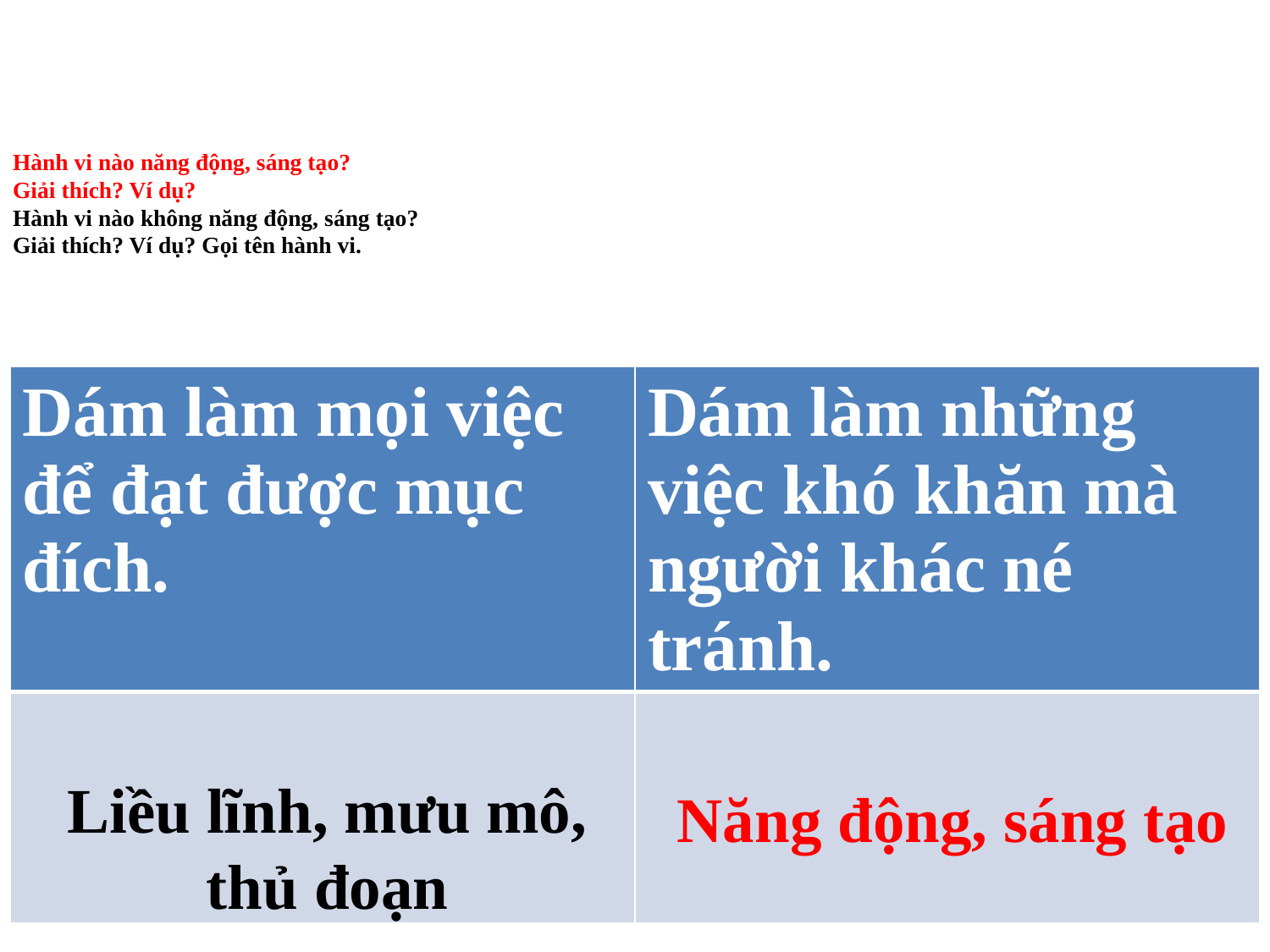

# Hành vi nào năng động, sáng tạo? Giải thích? Ví dụ? Hành vi nào không năng động, sáng tạo? Giải thích? Ví dụ? Gọi tên hành vi.
| Dám làm mọi việc để đạt được mục đích. | Dám làm những việc khó khăn mà người khác né tránh. |
| --- | --- |
|  |  |
Liều lĩnh, mưu mô,
thủ đoạn
Năng động, sáng tạo